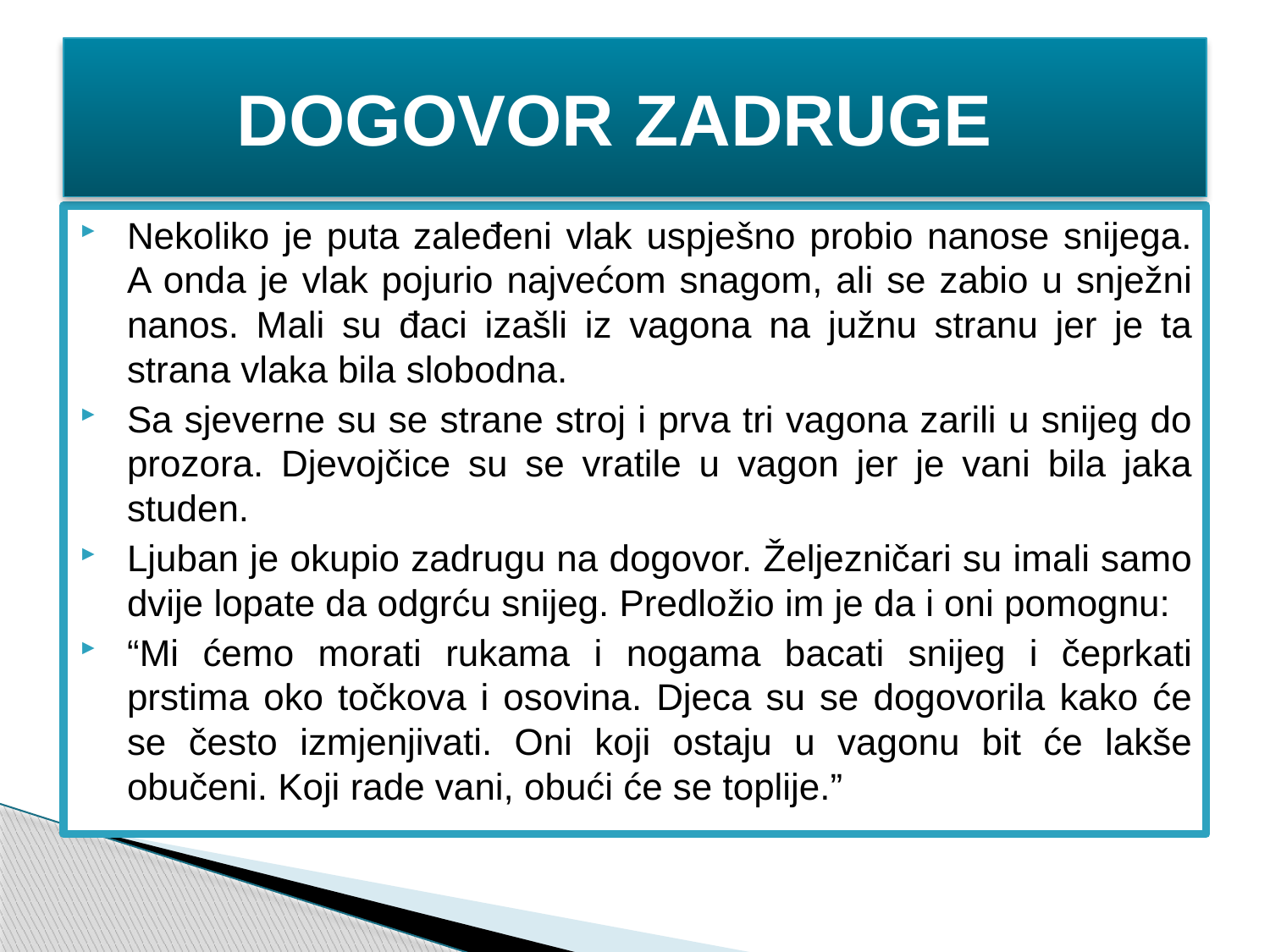

# DOGOVOR ZADRUGE
Nekoliko je puta zaleđeni vlak uspješno probio nanose snijega. A onda je vlak pojurio najvećom snagom, ali se zabio u snježni nanos. Mali su đaci izašli iz vagona na južnu stranu jer je ta strana vlaka bila slobodna.
Sa sjeverne su se strane stroj i prva tri vagona zarili u snijeg do prozora. Djevojčice su se vratile u vagon jer je vani bila jaka studen.
Ljuban je okupio zadrugu na dogovor. Željezničari su imali samo dvije lopate da odgrću snijeg. Predložio im je da i oni pomognu:
“Mi ćemo morati rukama i nogama bacati snijeg i čeprkati prstima oko točkova i osovina. Djeca su se dogovorila kako će se često izmjenjivati. Oni koji ostaju u vagonu bit će lakše obučeni. Koji rade vani, obući će se toplije.”